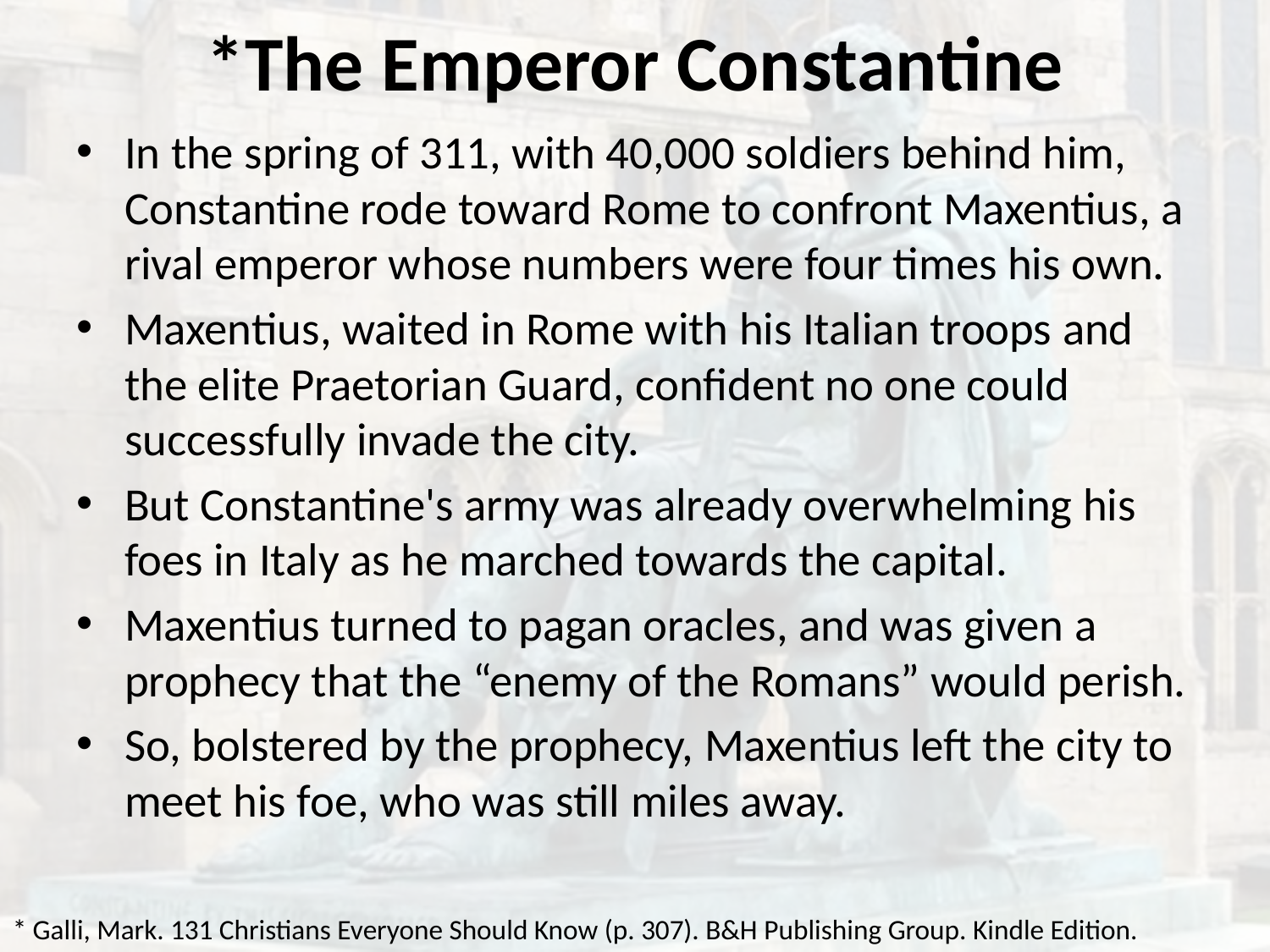

# *The Emperor Constantine
In the spring of 311, with 40,000 soldiers behind him, Constantine rode toward Rome to confront Maxentius, a rival emperor whose numbers were four times his own.
Maxentius, waited in Rome with his Italian troops and the elite Praetorian Guard, confident no one could successfully invade the city.
But Constantine's army was already overwhelming his foes in Italy as he marched towards the capital.
Maxentius turned to pagan oracles, and was given a prophecy that the “enemy of the Romans” would perish.
So, bolstered by the prophecy, Maxentius left the city to meet his foe, who was still miles away.
* Galli, Mark. 131 Christians Everyone Should Know (p. 307). B&H Publishing Group. Kindle Edition.